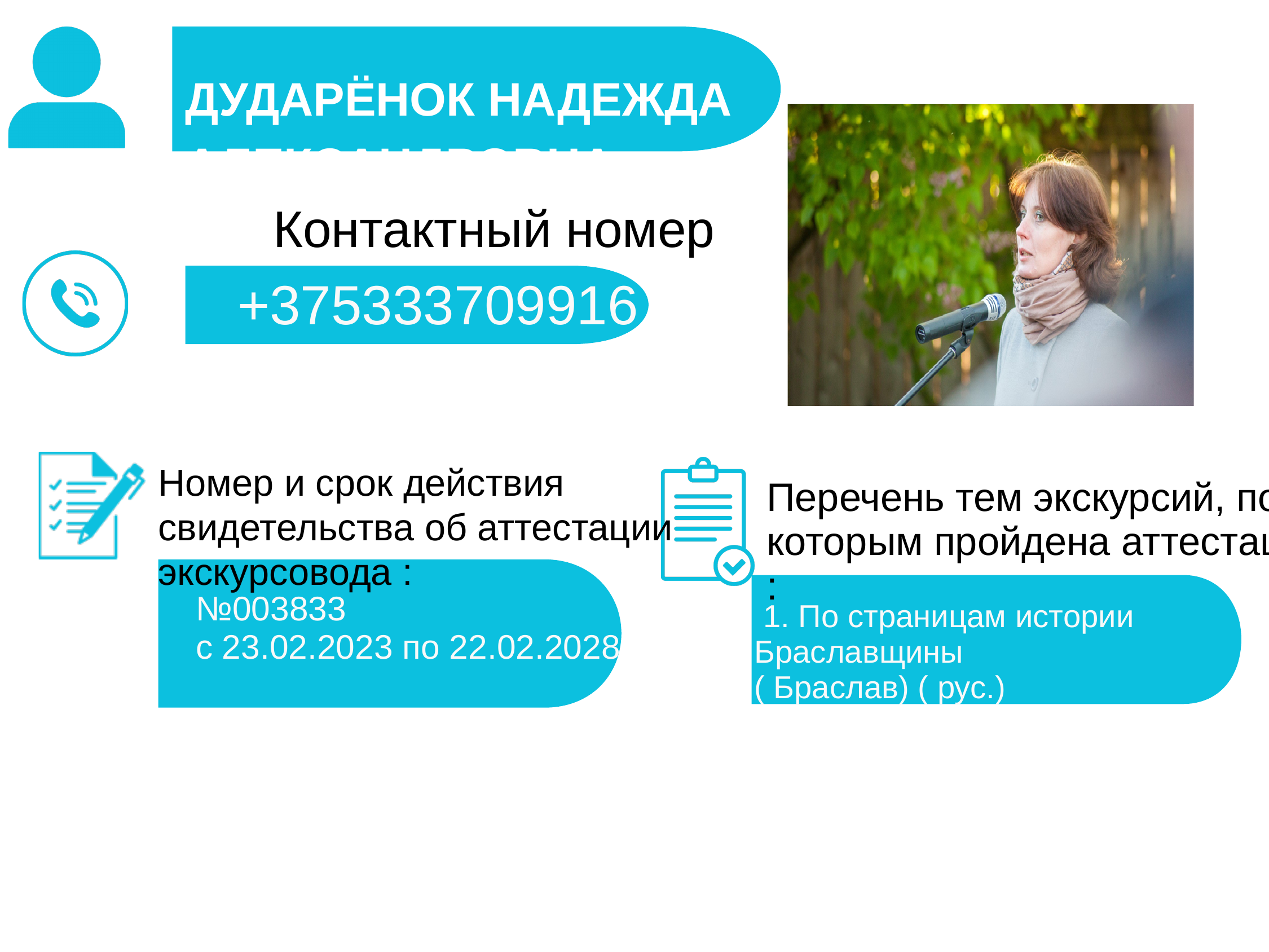

ДУДАРЁНОК НАДЕЖДА АЛЕКСАНДРОВНА

Контактный номер

+375333709916

Номер и срок действия свидетельства об аттестации экскурсовода :
Перечень тем экскурсий, по которым пройдена аттестация :
№003833
с 23.02.2023 по 22.02.2028
 1. По страницам истории Браславщины
( Браслав) ( рус.)